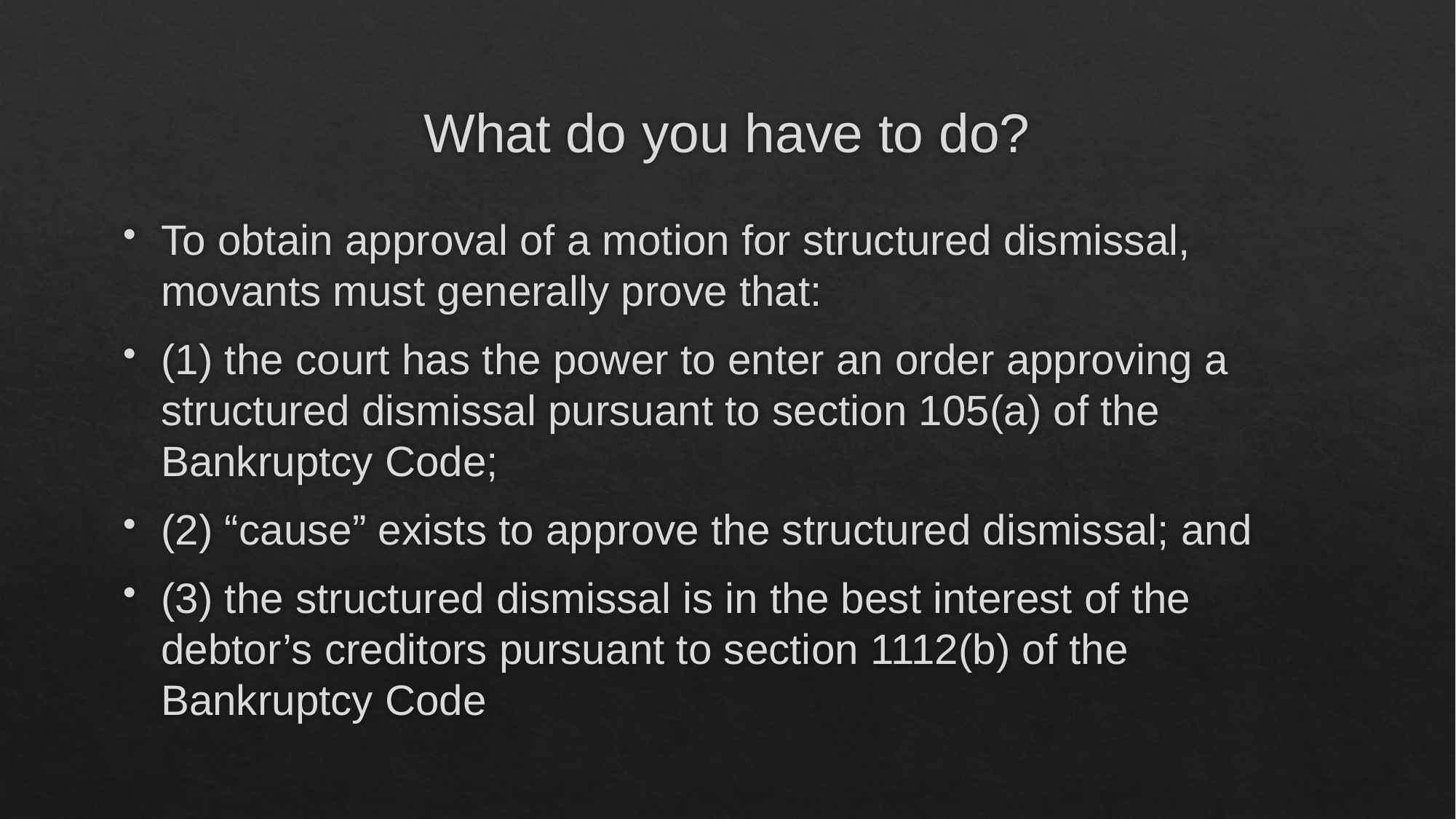

# What do you have to do?
To obtain approval of a motion for structured dismissal, movants must generally prove that:
(1) the court has the power to enter an order approving a structured dismissal pursuant to section 105(a) of the Bankruptcy Code;
(2) “cause” exists to approve the structured dismissal; and
(3) the structured dismissal is in the best interest of the debtor’s creditors pursuant to section 1112(b) of the Bankruptcy Code